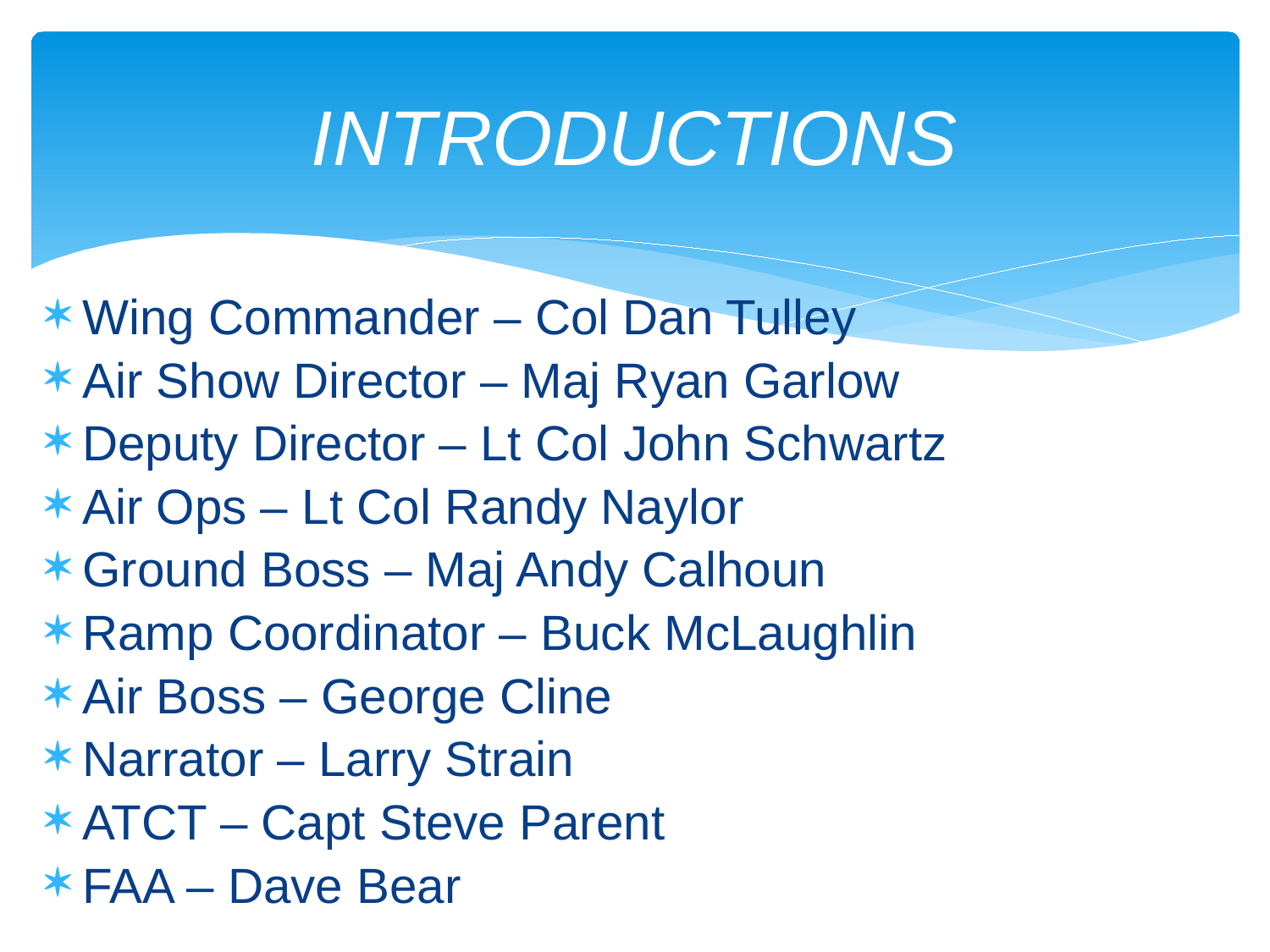

# INTRODUCTIONS
Wing Commander – Col Dan Tulley
Air Show Director – Maj Ryan Garlow
Deputy Director – Lt Col John Schwartz
Air Ops – Lt Col Randy Naylor
Ground Boss – Maj Andy Calhoun
Ramp Coordinator – Buck McLaughlin
Air Boss – George Cline
Narrator – Larry Strain
ATCT – Capt Steve Parent
FAA – Dave Bear